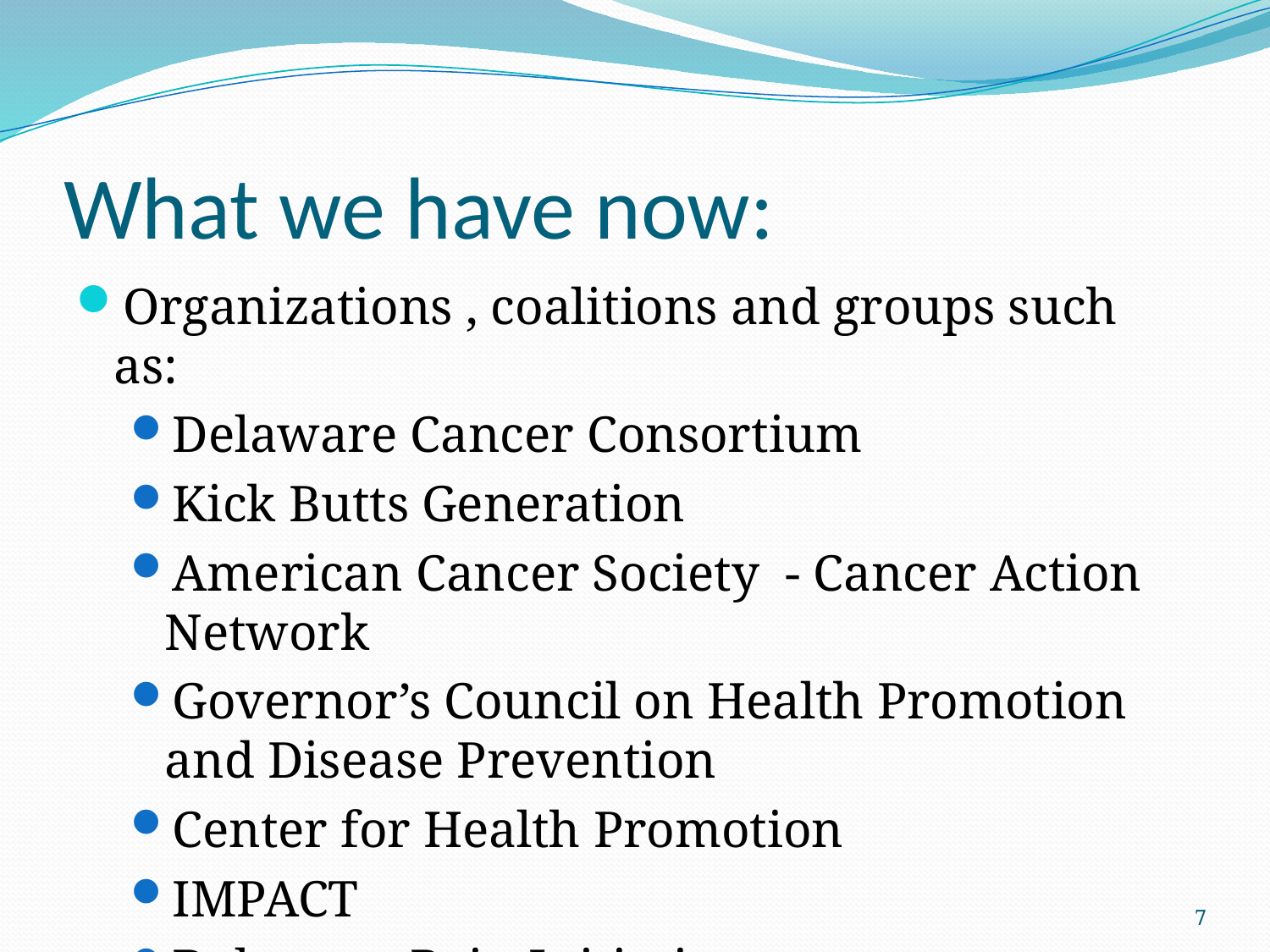

# What we have now:
Organizations , coalitions and groups such as:
Delaware Cancer Consortium
Kick Butts Generation
American Cancer Society  - Cancer Action Network
Governor’s Council on Health Promotion and Disease Prevention
Center for Health Promotion
IMPACT
Delaware Pain Initiative
7